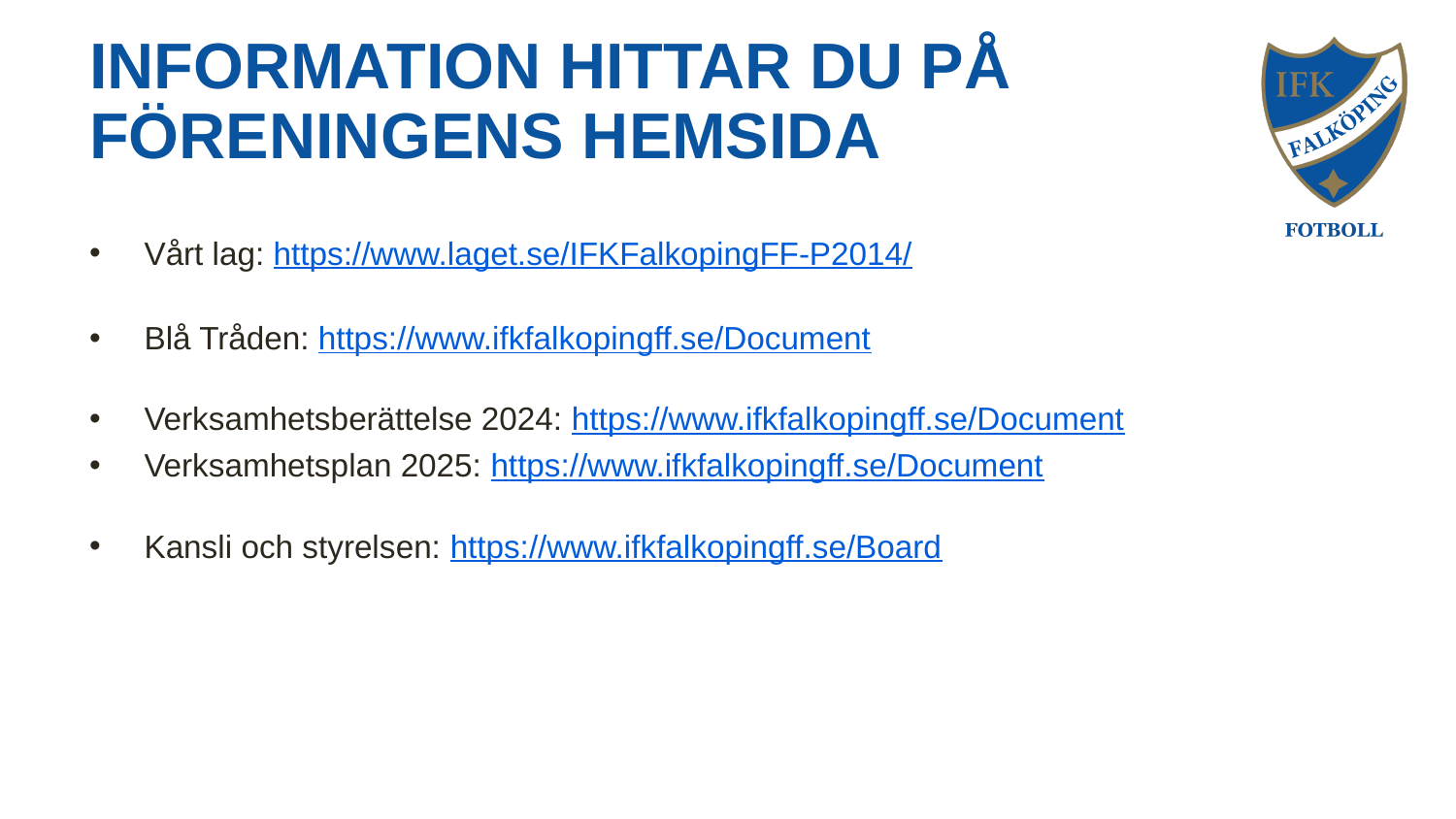

# Information hittar du på föreningens hemsida
Vårt lag: https://www.laget.se/IFKFalkopingFF-P2014/
Blå Tråden: https://www.ifkfalkopingff.se/Document
Verksamhetsberättelse 2024: https://www.ifkfalkopingff.se/Document
Verksamhetsplan 2025: https://www.ifkfalkopingff.se/Document
Kansli och styrelsen: https://www.ifkfalkopingff.se/Board